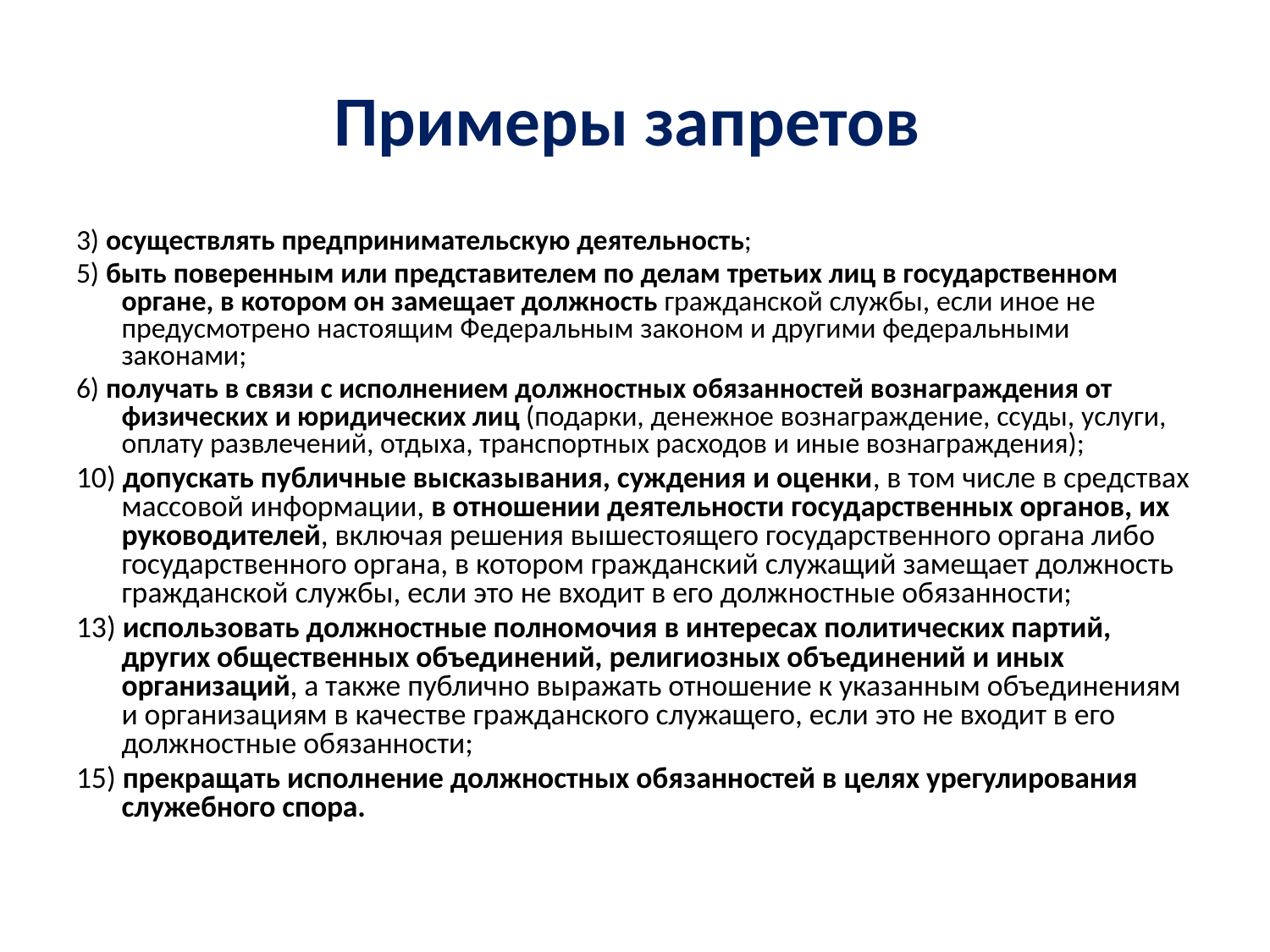

# Примеры запретов
3) осуществлять предпринимательскую деятельность;
5) быть поверенным или представителем по делам третьих лиц в государственном органе, в котором он замещает должность гражданской службы, если иное не предусмотрено настоящим Федеральным законом и другими федеральными законами;
6) получать в связи с исполнением должностных обязанностей вознаграждения от физических и юридических лиц (подарки, денежное вознаграждение, ссуды, услуги, оплату развлечений, отдыха, транспортных расходов и иные вознаграждения);
10) допускать публичные высказывания, суждения и оценки, в том числе в средствах массовой информации, в отношении деятельности государственных органов, их руководителей, включая решения вышестоящего государственного органа либо государственного органа, в котором гражданский служащий замещает должность гражданской службы, если это не входит в его должностные обязанности;
13) использовать должностные полномочия в интересах политических партий, других общественных объединений, религиозных объединений и иных организаций, а также публично выражать отношение к указанным объединениям и организациям в качестве гражданского служащего, если это не входит в его должностные обязанности;
15) прекращать исполнение должностных обязанностей в целях урегулирования служебного спора.